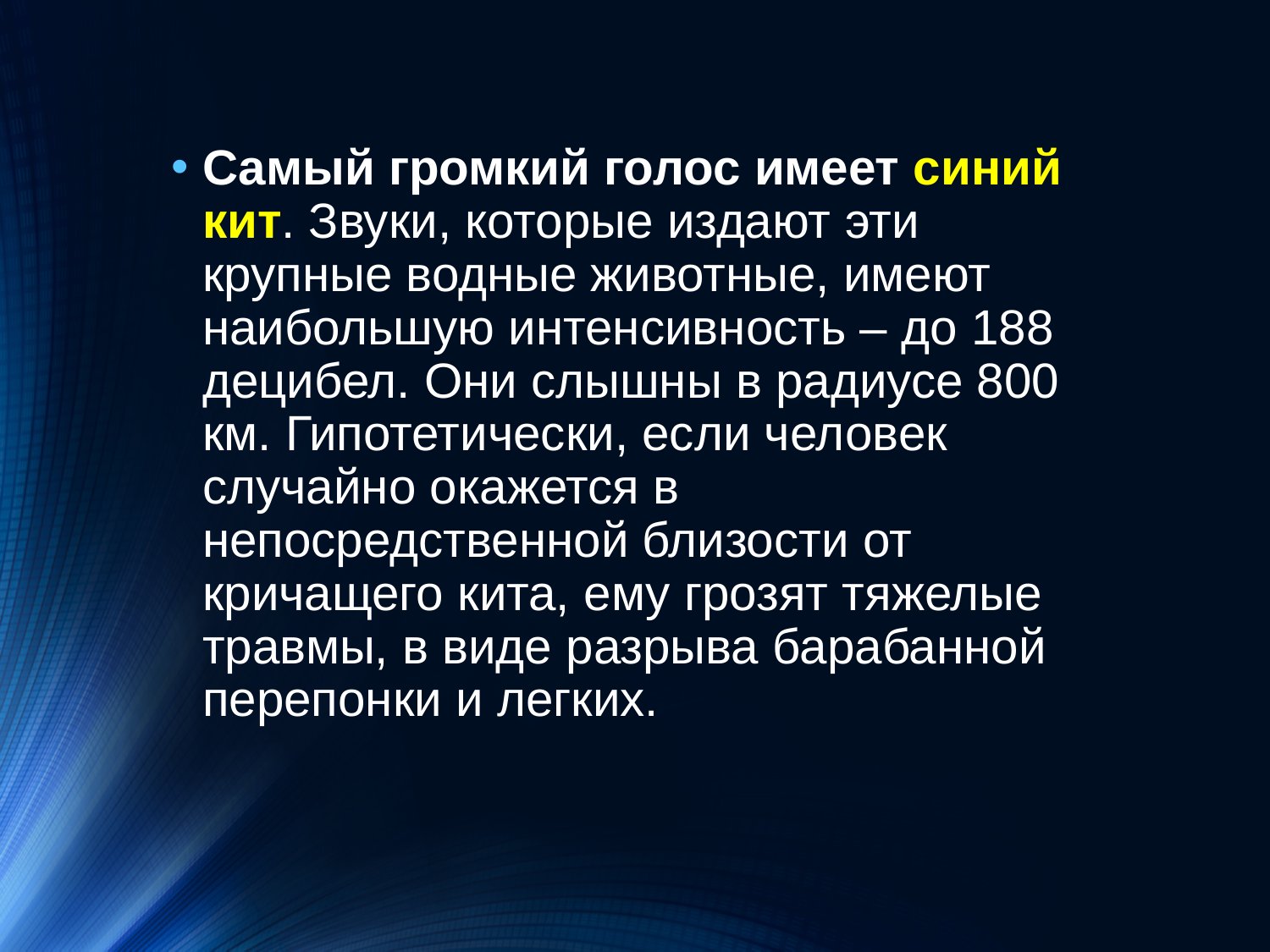

Самый громкий голос имеет синий кит. Звуки, которые издают эти крупные водные животные, имеют наибольшую интенсивность – до 188 децибел. Они слышны в радиусе 800 км. Гипотетически, если человек случайно окажется в непосредственной близости от кричащего кита, ему грозят тяжелые травмы, в виде разрыва барабанной перепонки и легких.